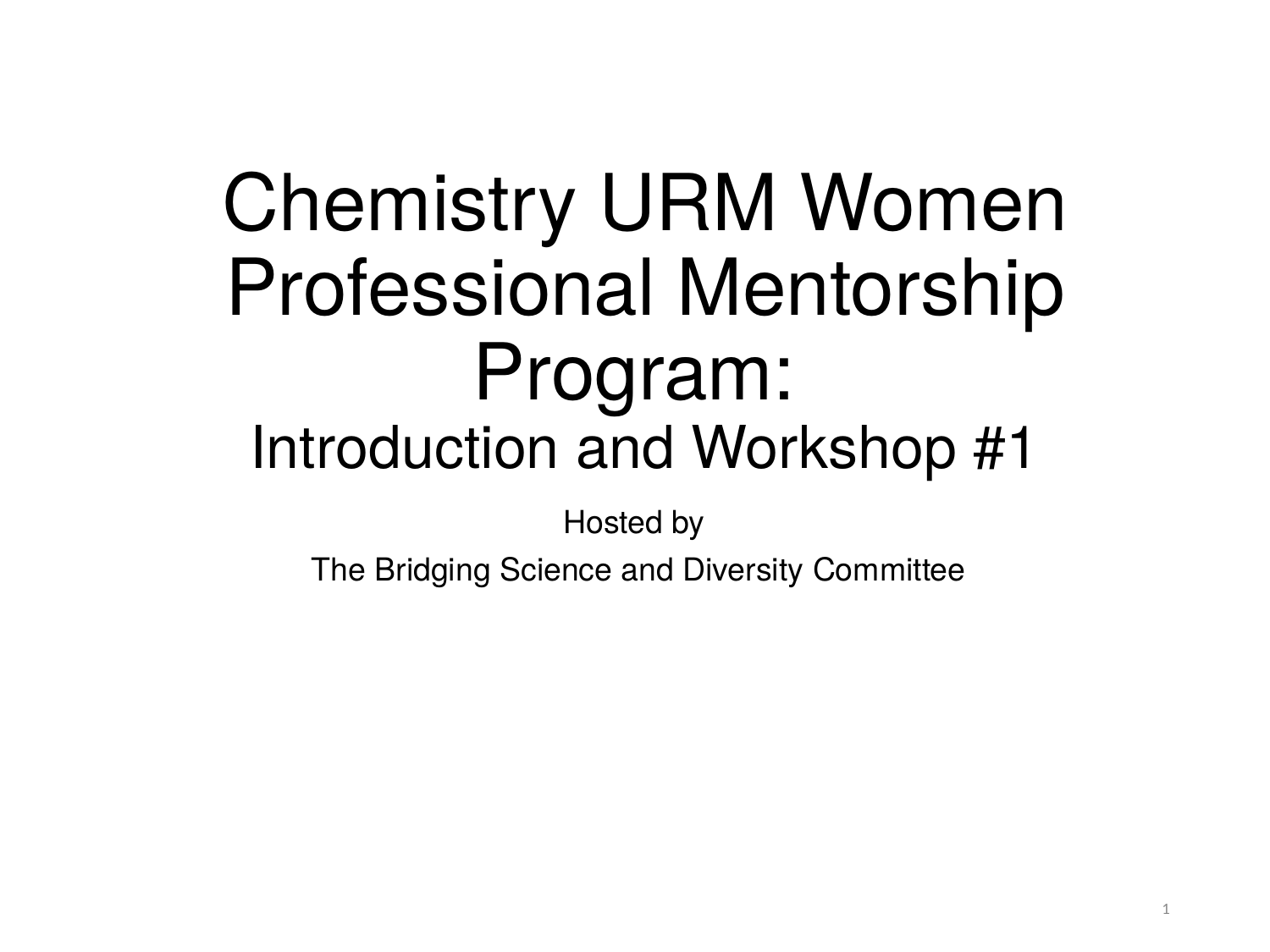

# Chemistry URM Women Professional Mentorship Program: Introduction and Workshop #1
Hosted by
The Bridging Science and Diversity Committee
1